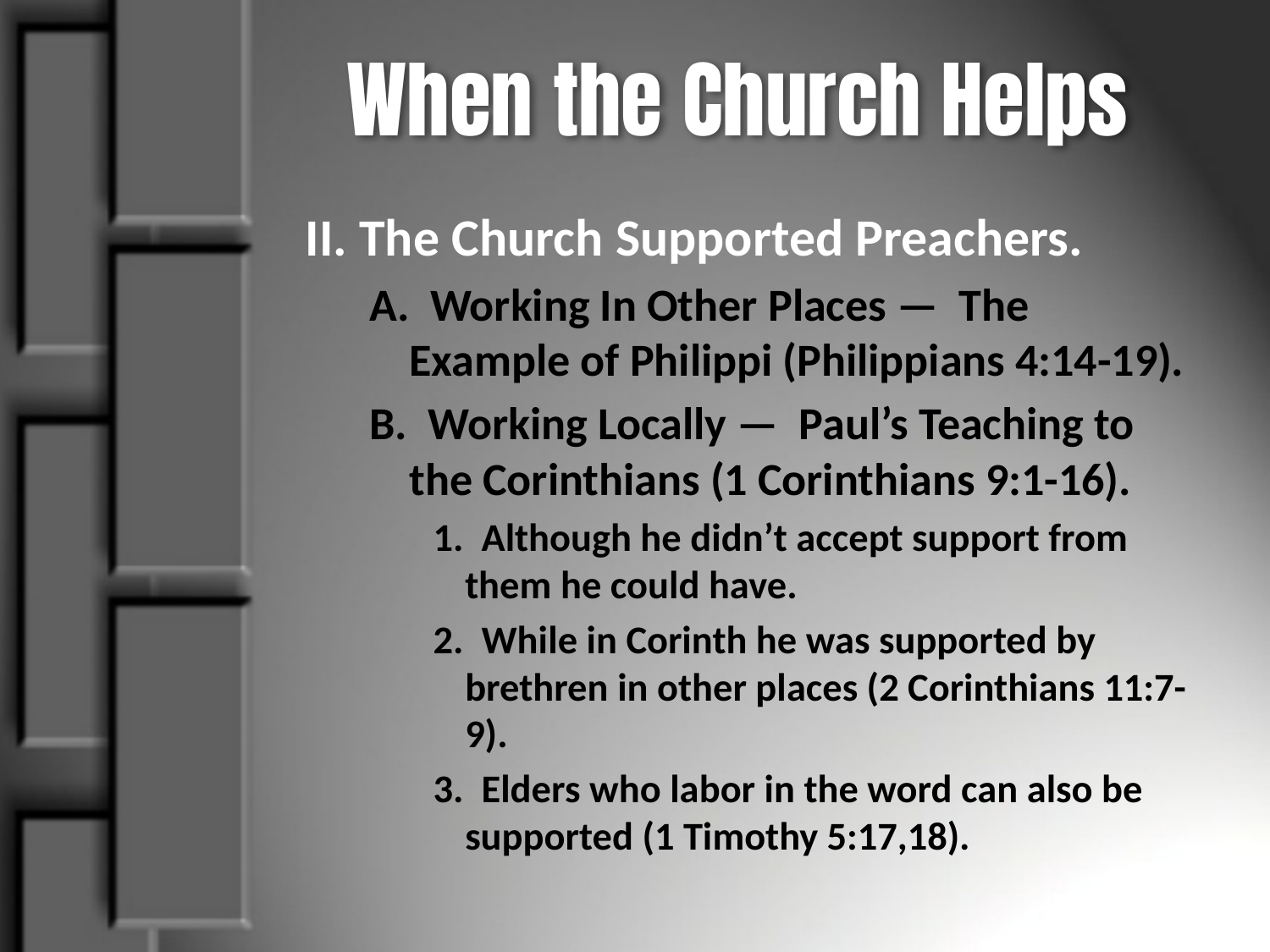

# When the Church Helps
II. The Church Supported Preachers.
A.  Working In Other Places —  The Example of Philippi (Philippians 4:14-19).
B.  Working Locally —  Paul’s Teaching to the Corinthians (1 Corinthians 9:1-16).
1.  Although he didn’t accept support from them he could have.
2.  While in Corinth he was supported by brethren in other places (2 Corinthians 11:7-9).
3.  Elders who labor in the word can also be supported (1 Timothy 5:17,18).